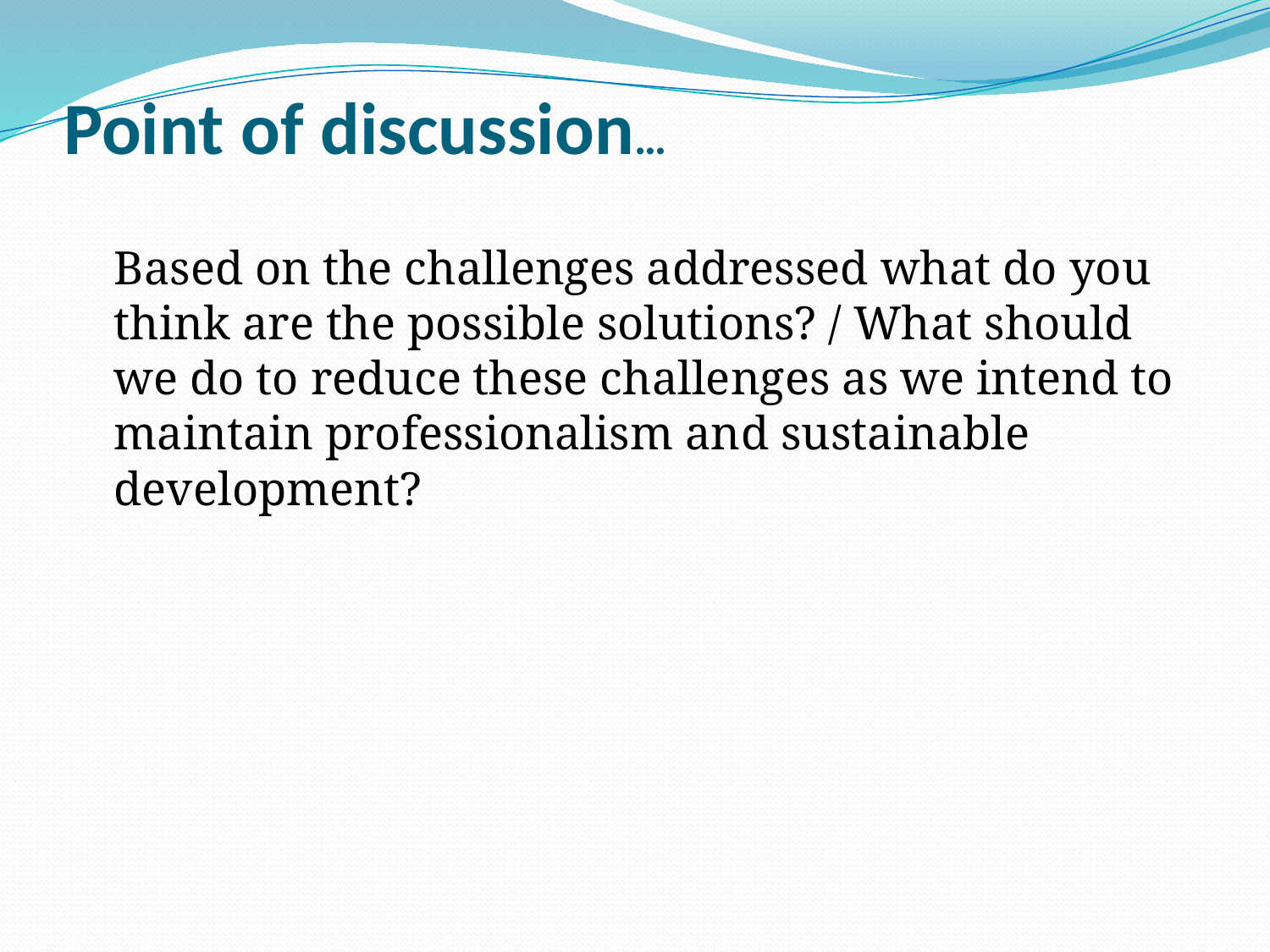

# Point of discussion…
	Based on the challenges addressed what do you think are the possible solutions? / What should we do to reduce these challenges as we intend to maintain professionalism and sustainable development?